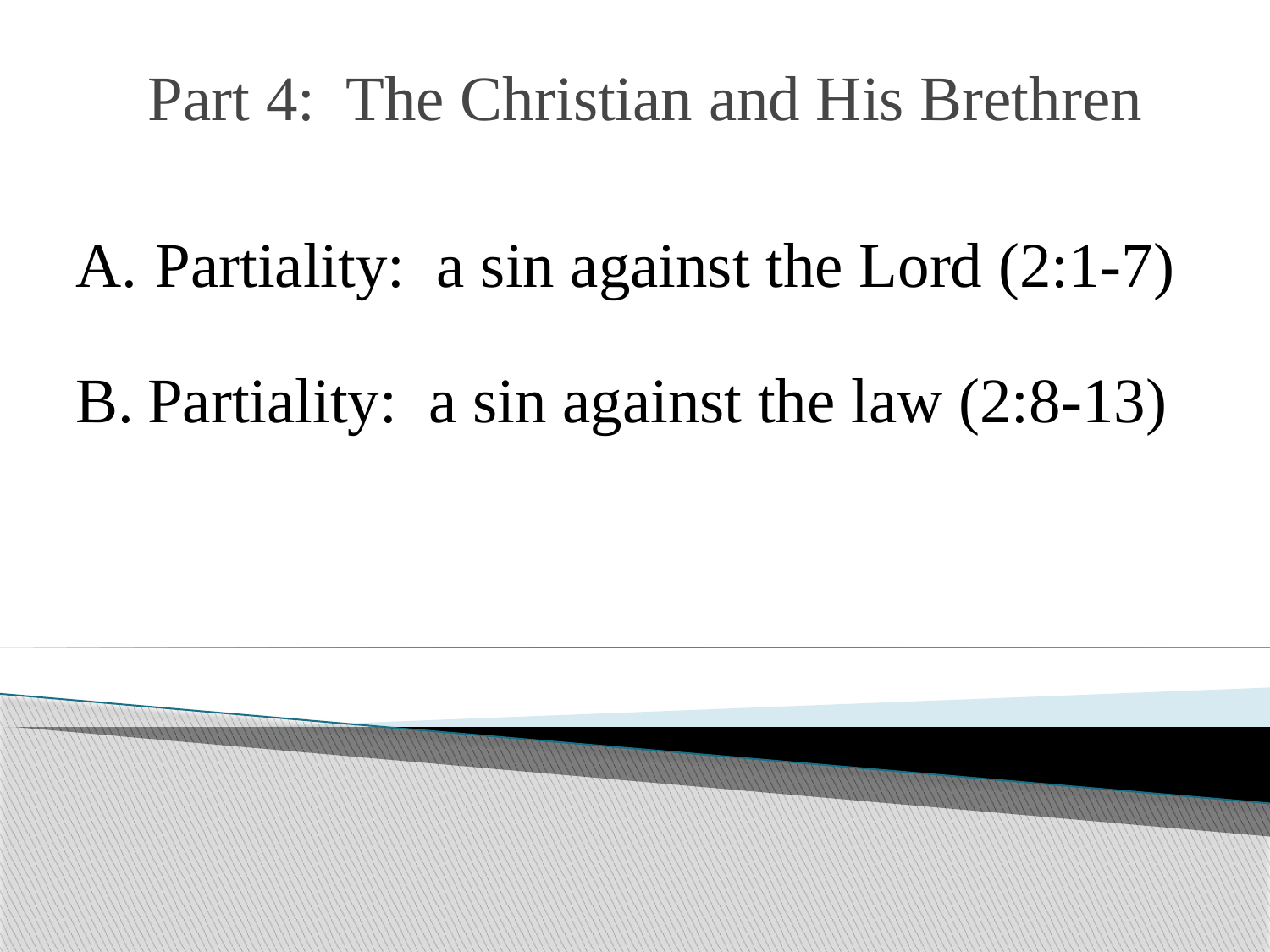

# Part 4:  The Christian and His Brethren

 Partiality:  a sin against the Lord (2:1-7)

Partiality:  a sin against the law (2:8-13)